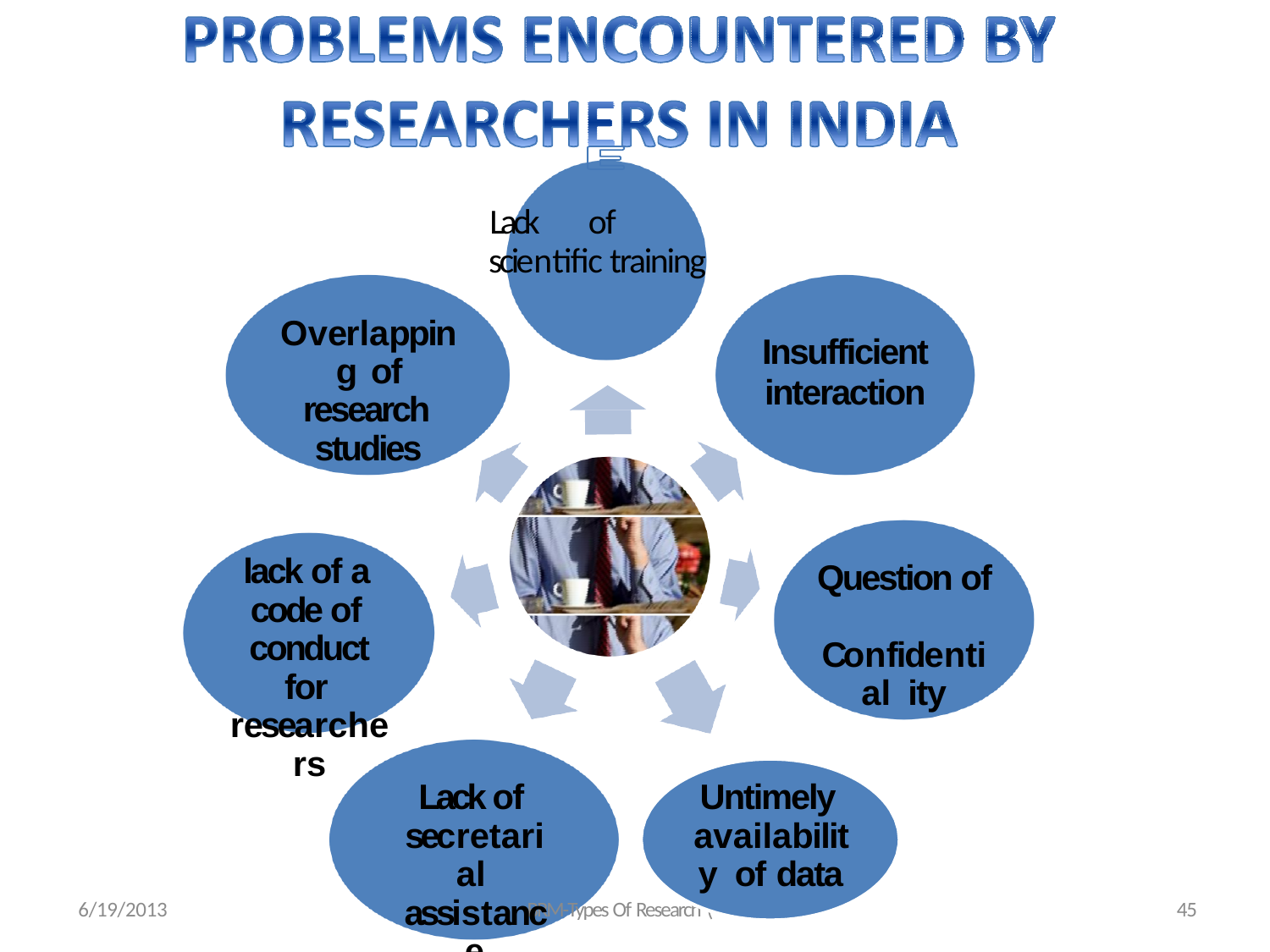

# Lack of   scientific training
Overlapping  of research  studies
Insufficient
interaction

lack of a  code of  conduct for  researchers
Question of  Confidential  ity

Lack of  secretarial  assistance
Untimely  availability  of data
6/19/2013
BRM-Types Of Research (
45